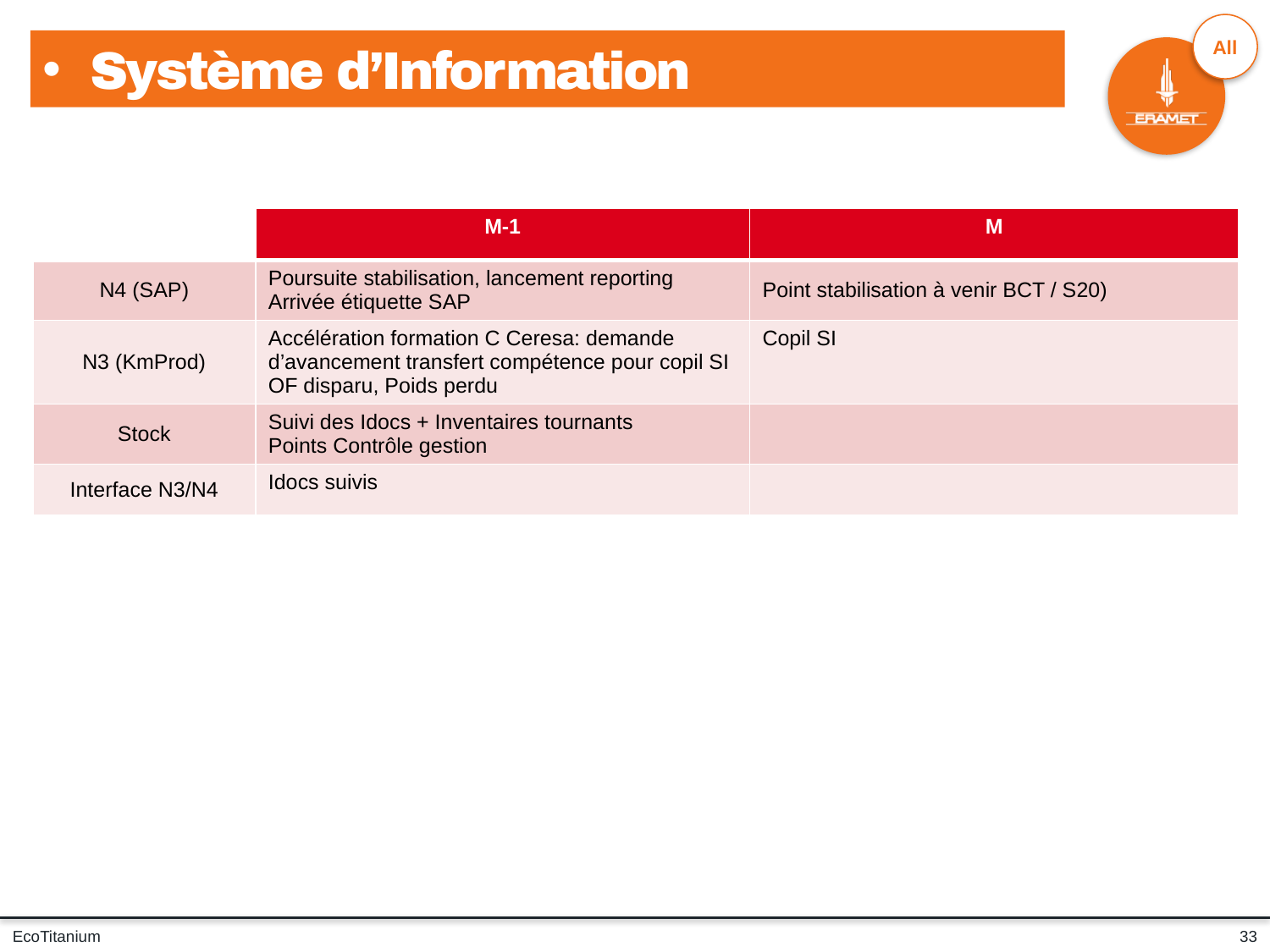

Système d’Information
|  | M-1 | M |
| --- | --- | --- |
| N4 (SAP) | Poursuite stabilisation, lancement reporting Arrivée étiquette SAP | Point stabilisation à venir BCT / S20) |
| N3 (KmProd) | Accélération formation C Ceresa: demande d’avancement transfert compétence pour copil SI OF disparu, Poids perdu | Copil SI |
| Stock | Suivi des Idocs + Inventaires tournants Points Contrôle gestion |  |
| Interface N3/N4 | Idocs suivis |  |
33
EcoTitanium